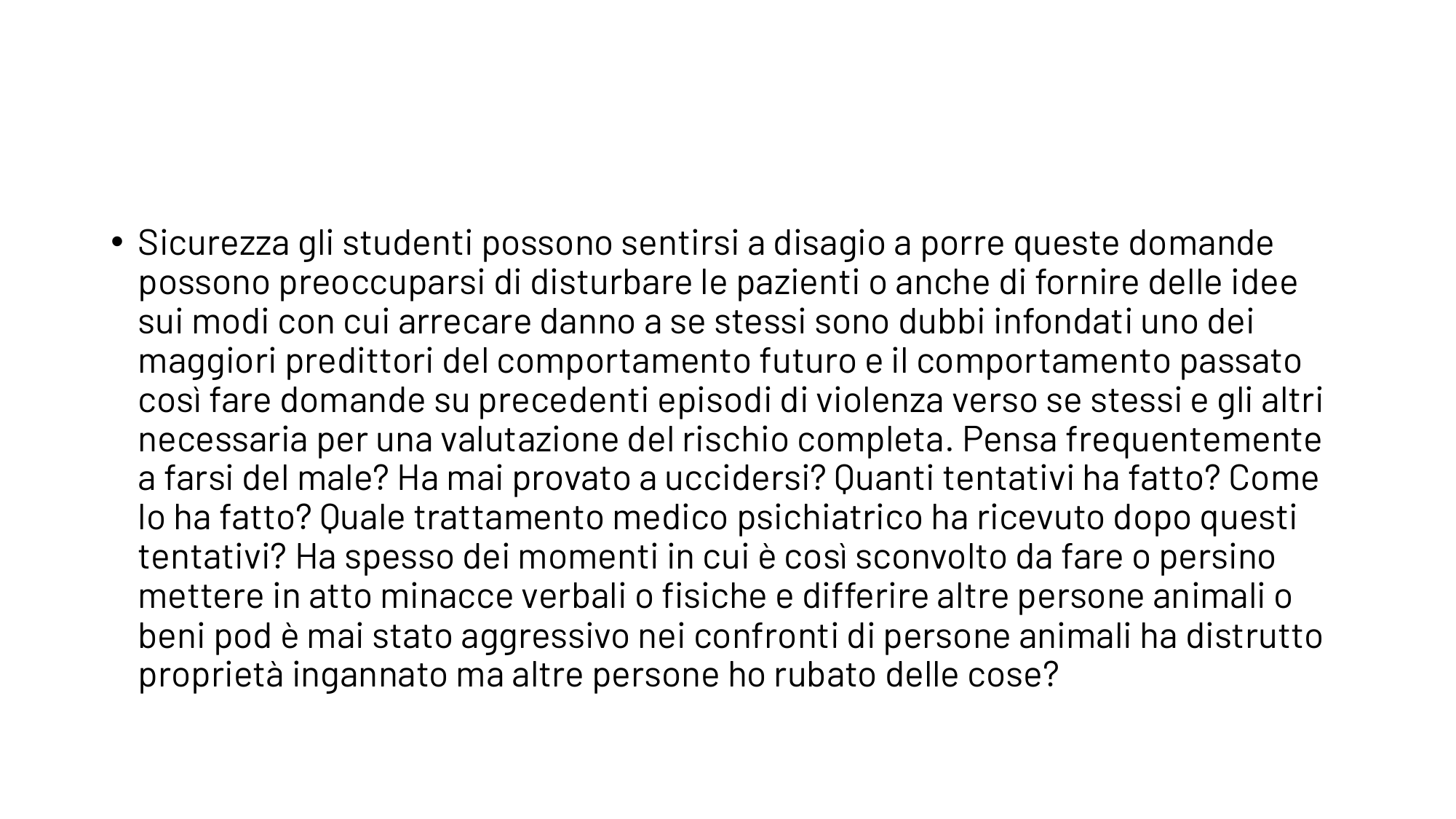

#
Sicurezza gli studenti possono sentirsi a disagio a porre queste domande possono preoccuparsi di disturbare le pazienti o anche di fornire delle idee sui modi con cui arrecare danno a se stessi sono dubbi infondati uno dei maggiori predittori del comportamento futuro e il comportamento passato così fare domande su precedenti episodi di violenza verso se stessi e gli altri necessaria per una valutazione del rischio completa. Pensa frequentemente a farsi del male? Ha mai provato a uccidersi? Quanti tentativi ha fatto? Come lo ha fatto? Quale trattamento medico psichiatrico ha ricevuto dopo questi tentativi? Ha spesso dei momenti in cui è così sconvolto da fare o persino mettere in atto minacce verbali o fisiche e differire altre persone animali o beni pod è mai stato aggressivo nei confronti di persone animali ha distrutto proprietà ingannato ma altre persone ho rubato delle cose?